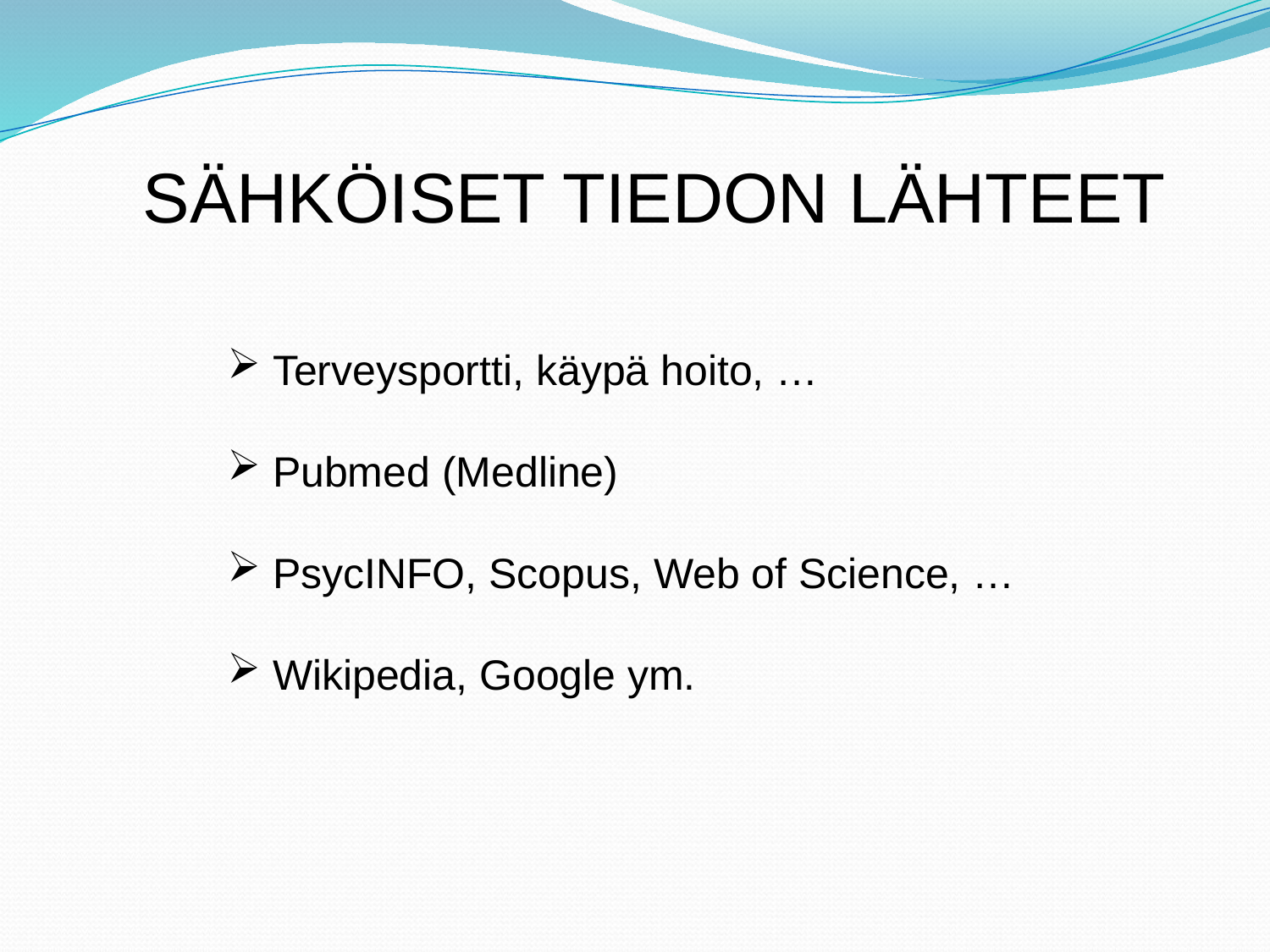

SÄHKÖISET TIEDON LÄHTEET
 Terveysportti, käypä hoito, …
 Pubmed (Medline)
 PsycINFO, Scopus, Web of Science, …
 Wikipedia, Google ym.